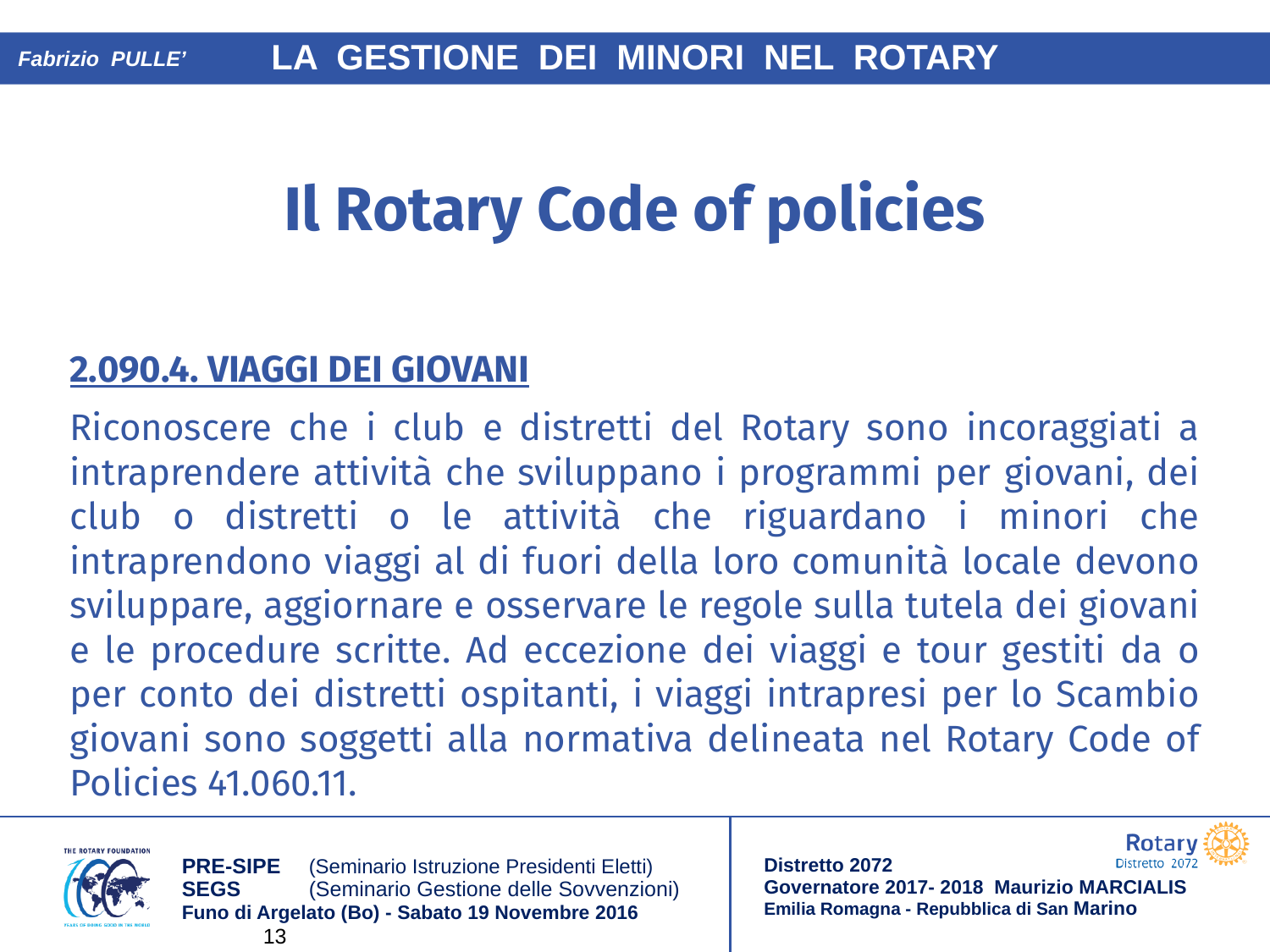

Fabrizio  PULLE’
Il Rotary Code of policies

2.090.4. VIAGGI DEI GIOVANI
Riconoscere che i club e distretti del Rotary sono incoraggiati a intraprendere attività che sviluppano i programmi per giovani, dei club o distretti o le attività che riguardano i minori che intraprendono viaggi al di fuori della loro comunità locale devono sviluppare, aggiornare e osservare le regole sulla tutela dei giovani e le procedure scritte. Ad eccezione dei viaggi e tour gestiti da o per conto dei distretti ospitanti, i viaggi intrapresi per lo Scambio giovani sono soggetti alla normativa delineata nel Rotary Code of Policies 41.060.11.
13